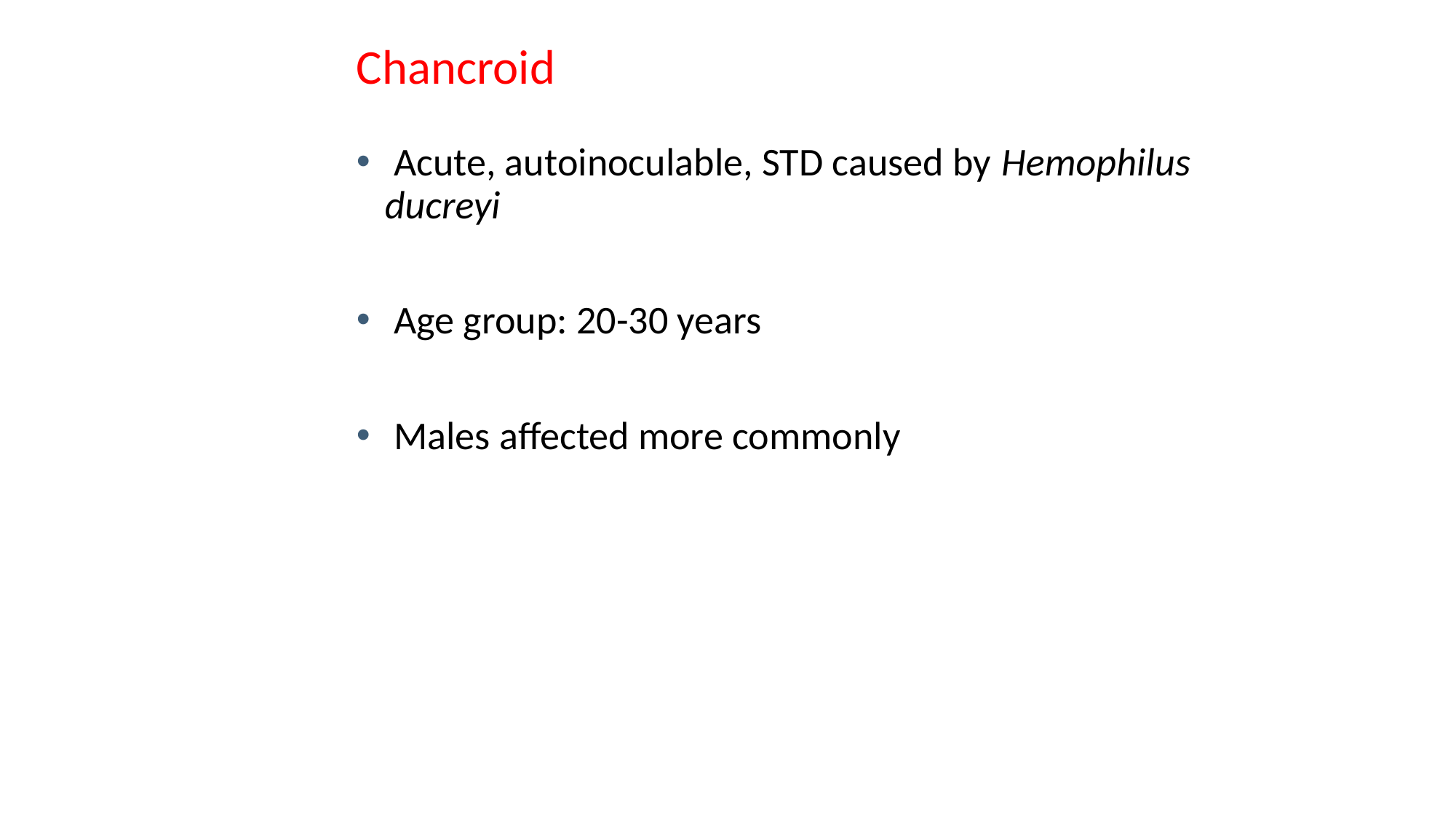

# Chancroid
 Acute, autoinoculable, STD caused by Hemophilus ducreyi

 Age group: 20-30 years

 Males affected more commonly